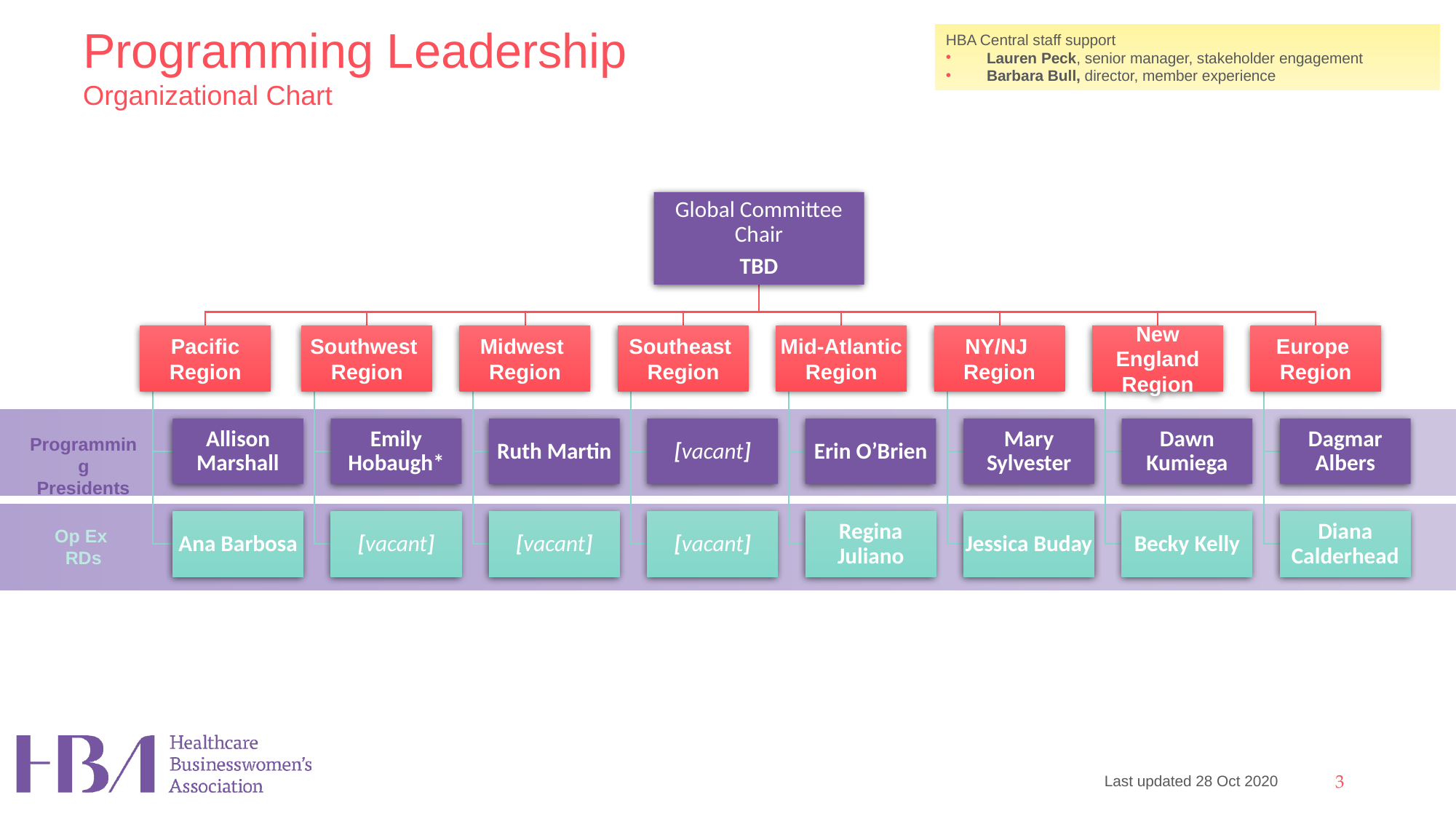

Programming Leadership
Organizational Chart
HBA Central staff support
Lauren Peck, senior manager, stakeholder engagement
Barbara Bull, director, member experience
Global Committee Chair
TBD
Pacific
Region
Allison Marshall
Ana Barbosa
Southwest
Region
Emily Hobaugh*
[vacant]
Midwest
Region
Ruth Martin
[vacant]
Southeast
Region
[vacant]
[vacant]
Mid-Atlantic Region
Erin O’Brien
Regina Juliano
NY/NJ
Region
Mary Sylvester
Jessica Buday
New England Region
Dawn Kumiega
Becky Kelly
Europe
Region
Dagmar Albers
Diana Calderhead

Programming
Presidents

Op Ex
RDs
3
Last updated 28 Oct 2020